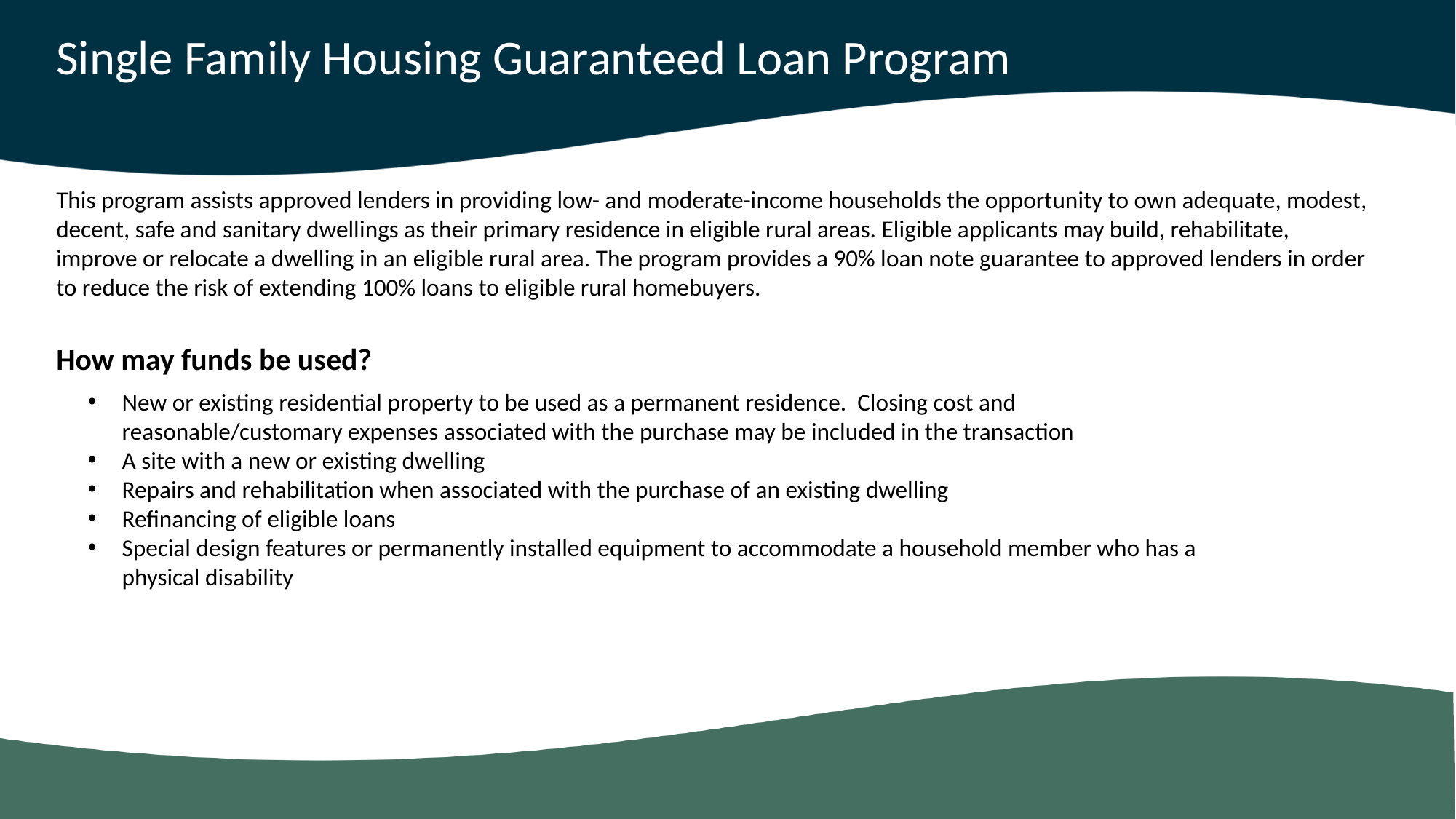

# Single Family Housing Guaranteed Loan Program
This program assists approved lenders in providing low- and moderate-income households the opportunity to own adequate, modest, decent, safe and sanitary dwellings as their primary residence in eligible rural areas. Eligible applicants may build, rehabilitate, improve or relocate a dwelling in an eligible rural area. The program provides a 90% loan note guarantee to approved lenders in order to reduce the risk of extending 100% loans to eligible rural homebuyers.
How may funds be used?
New or existing residential property to be used as a permanent residence.  Closing cost and reasonable/customary expenses associated with the purchase may be included in the transaction
A site with a new or existing dwelling
Repairs and rehabilitation when associated with the purchase of an existing dwelling
Refinancing of eligible loans
Special design features or permanently installed equipment to accommodate a household member who has a physical disability